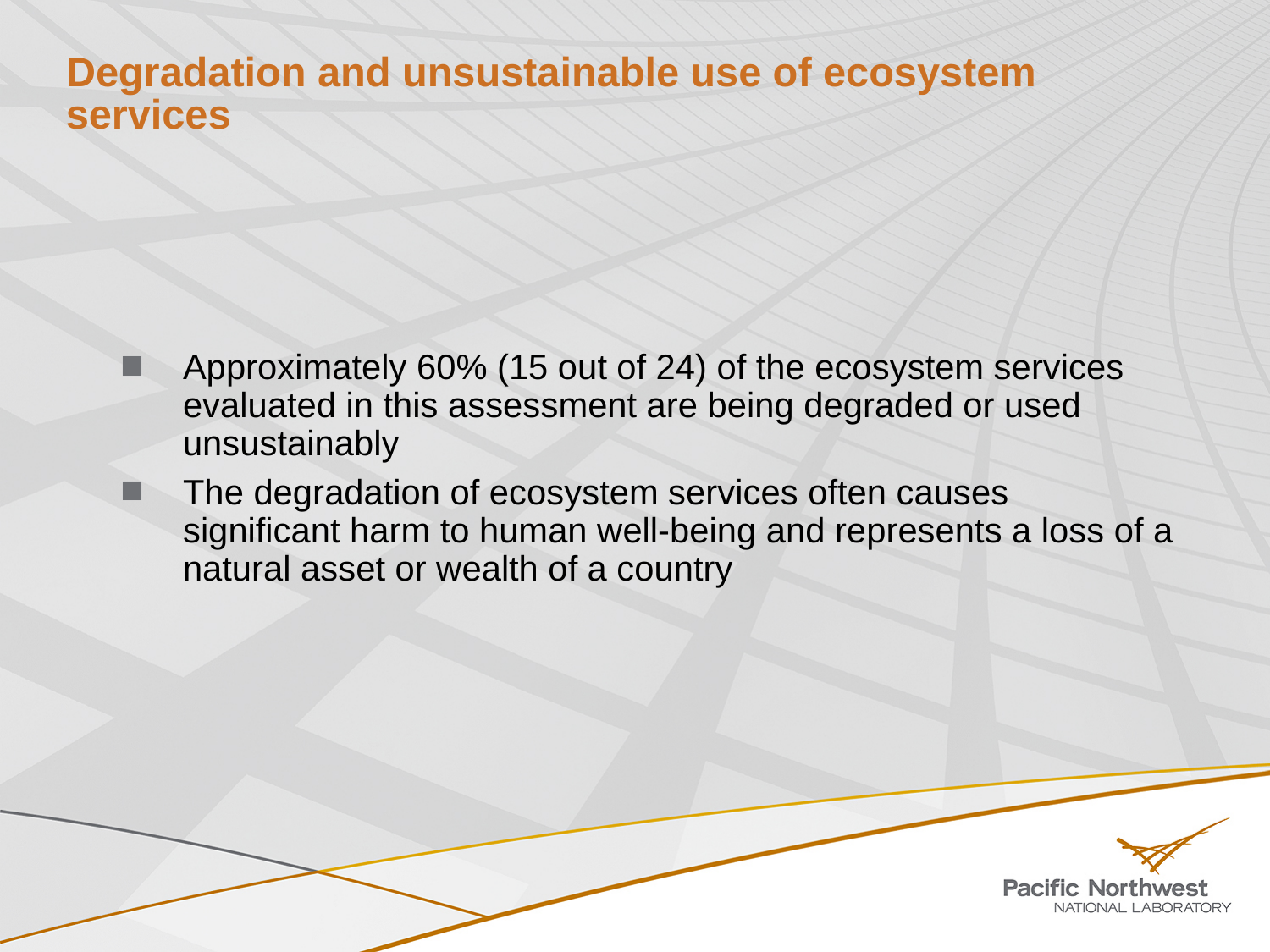

# Degradation and unsustainable use of ecosystem services
Approximately 60% (15 out of 24) of the ecosystem services evaluated in this assessment are being degraded or used unsustainably
The degradation of ecosystem services often causes significant harm to human well-being and represents a loss of a natural asset or wealth of a country